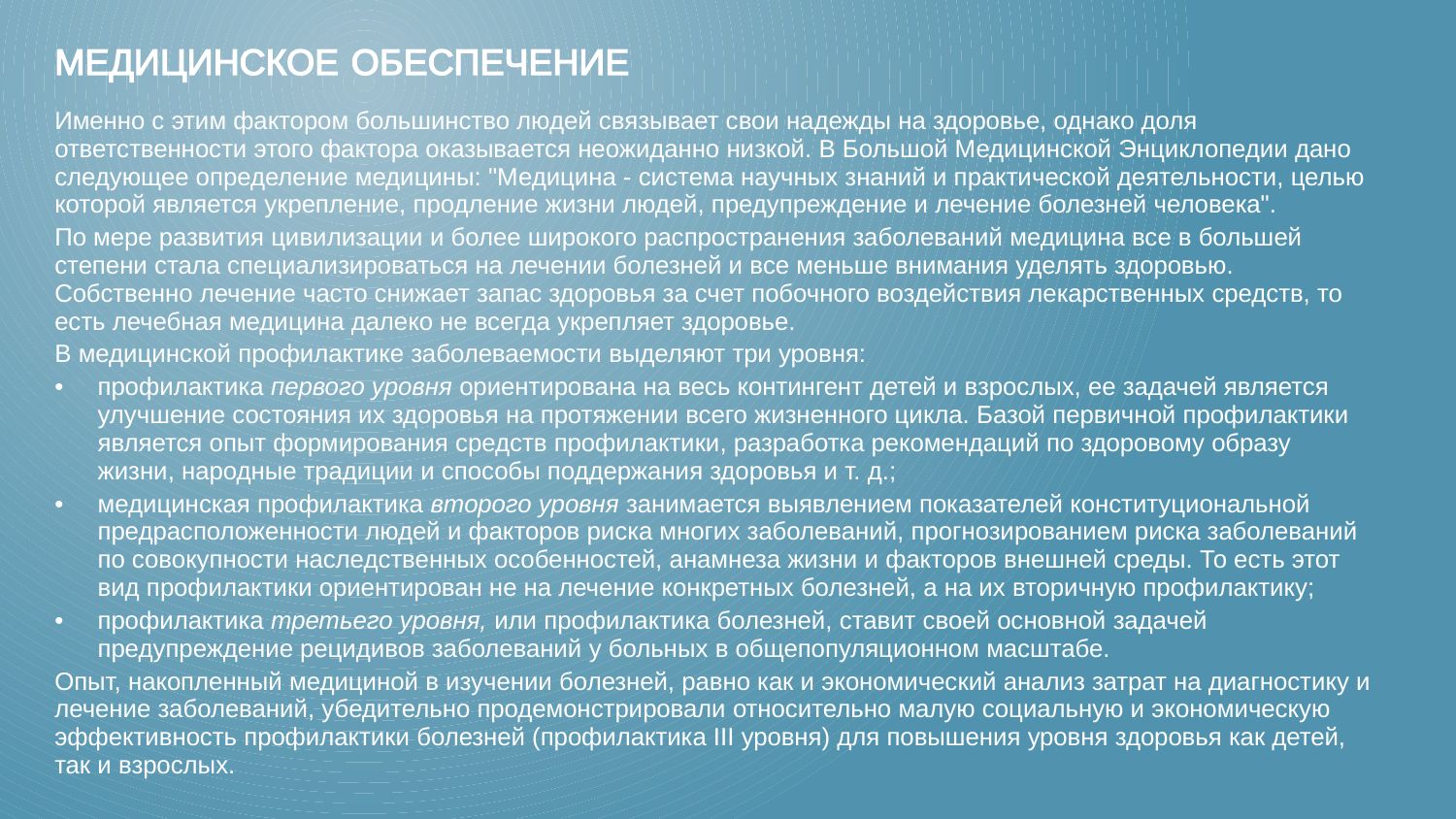

# Медицинское обеспечение
Именно с этим фактором большинство людей связывает свои надежды на здоровье, однако доля ответственности этого фактора оказывается неожиданно низкой. В Большой Медицинской Энциклопедии дано следующее определение медицины: "Медицина - система научных знаний и практической деятельности, целью которой является укрепление, продление жизни людей, предупреждение и лечение болезней человека".
По мере развития цивилизации и более широкого распространения заболеваний медицина все в большей степени стала специализироваться на лечении болезней и все меньше внимания уделять здоровью. Собственно лечение часто снижает запас здоровья за счет побочного воздействия лекарственных средств, то есть лечебная медицина далеко не всегда укрепляет здоровье.
В медицинской профилактике заболеваемости выделяют три уровня:
профилактика первого уровня ориентирована на весь контингент детей и взрослых, ее задачей является улучшение состояния их здоровья на протяжении всего жизненного цикла. Базой первичной профилактики является опыт формирования средств профилактики, разработка рекомендаций по здоровому образу жизни, народные традиции и способы поддержания здоровья и т. д.;
медицинская профилактика второго уровня занимается выявлением показателей конституциональной предрасположенности людей и факторов риска многих заболеваний, прогнозированием риска заболеваний по совокупности наследственных особенностей, анамнеза жизни и факторов внешней среды. То есть этот вид профилактики ориентирован не на лечение конкретных болезней, а на их вторичную профилактику;
профилактика третьего уровня, или профилактика болезней, ставит своей основной задачей предупреждение рецидивов заболеваний у больных в общепопуляционном масштабе.
Опыт, накопленный медициной в изучении болезней, равно как и экономический анализ затрат на диагностику и лечение заболеваний, убедительно продемонстрировали относительно малую социальную и экономическую эффективность профилактики болезней (профилактика III уровня) для повышения уровня здоровья как детей, так и взрослых.